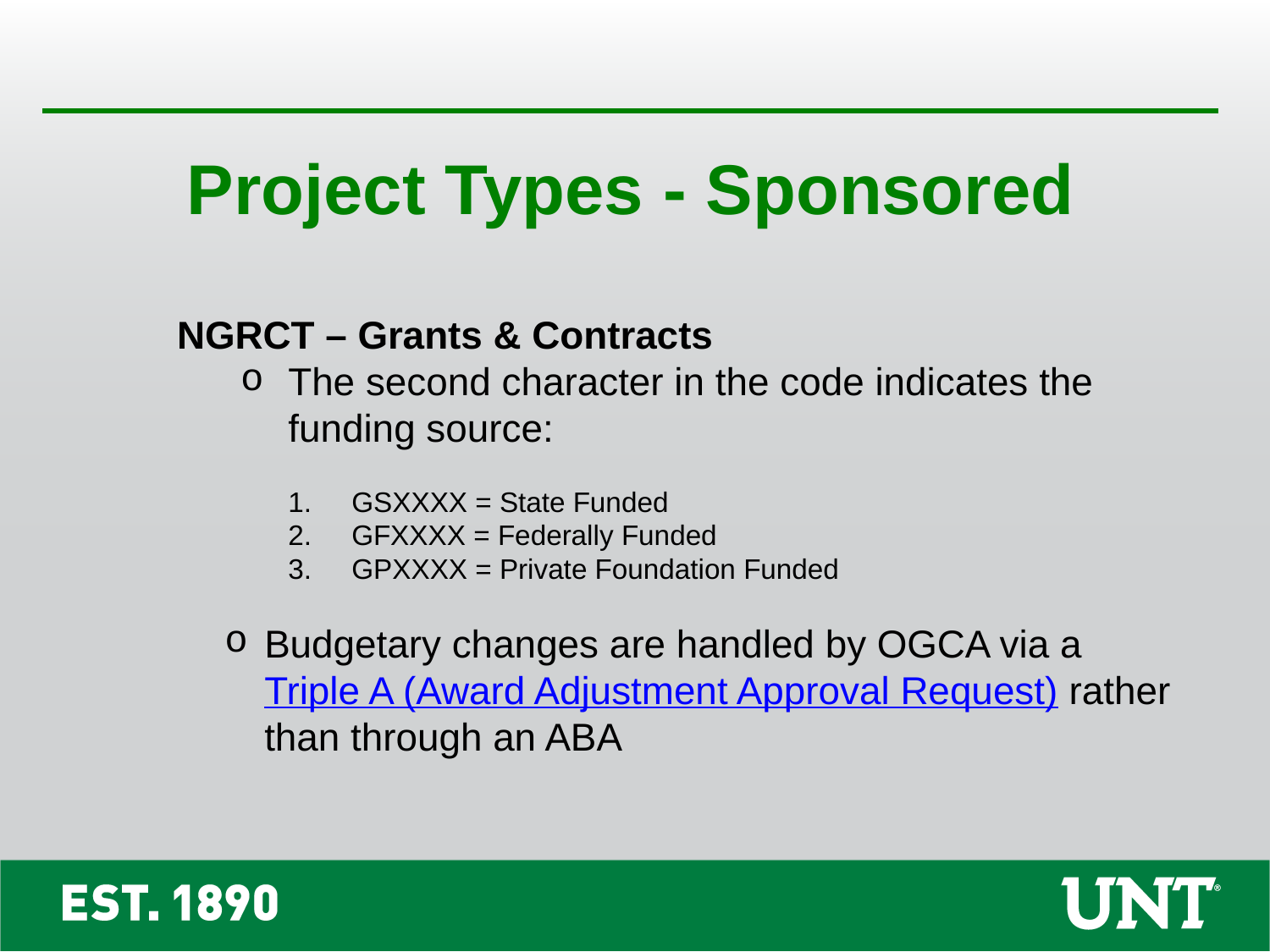

Project Types - Sponsored
NGRCT – Grants & Contracts
The second character in the code indicates the funding source:

GSXXXX = State Funded
GFXXXX = Federally Funded
GPXXXX = Private Foundation Funded

Budgetary changes are handled by OGCA via a Triple A (Award Adjustment Approval Request) rather than through an ABA